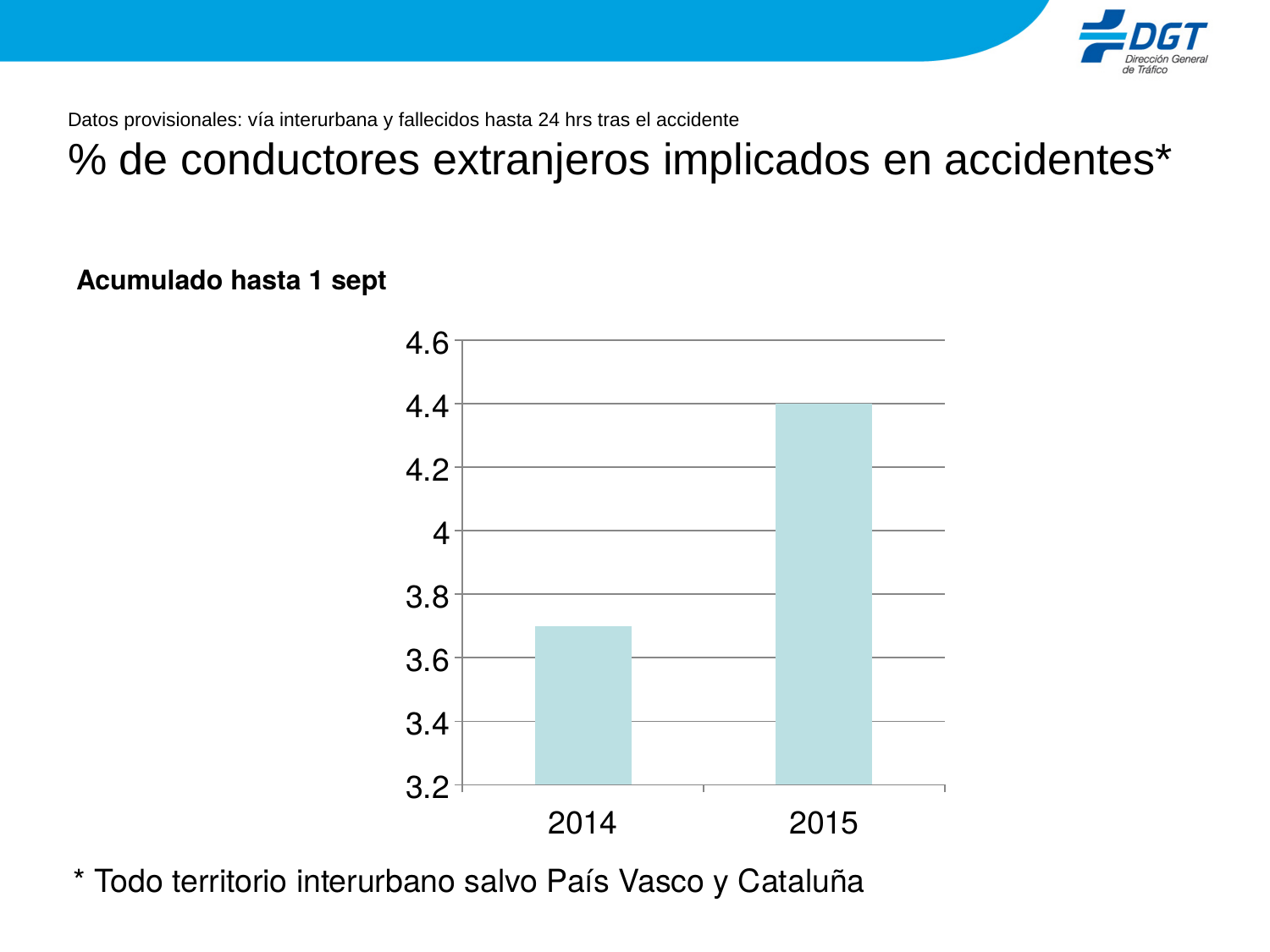

# Datos provisionales: vía interurbana y fallecidos hasta 24 hrs tras el accidente % de conductores extranjeros implicados en accidentes*
Acumulado hasta 1 sept

### Chart

| Category | no española |
|---|---|
| 2014 | 3.7 |
| 2015 | 4.4 |
* Todo territorio interurbano salvo País Vasco y Cataluña